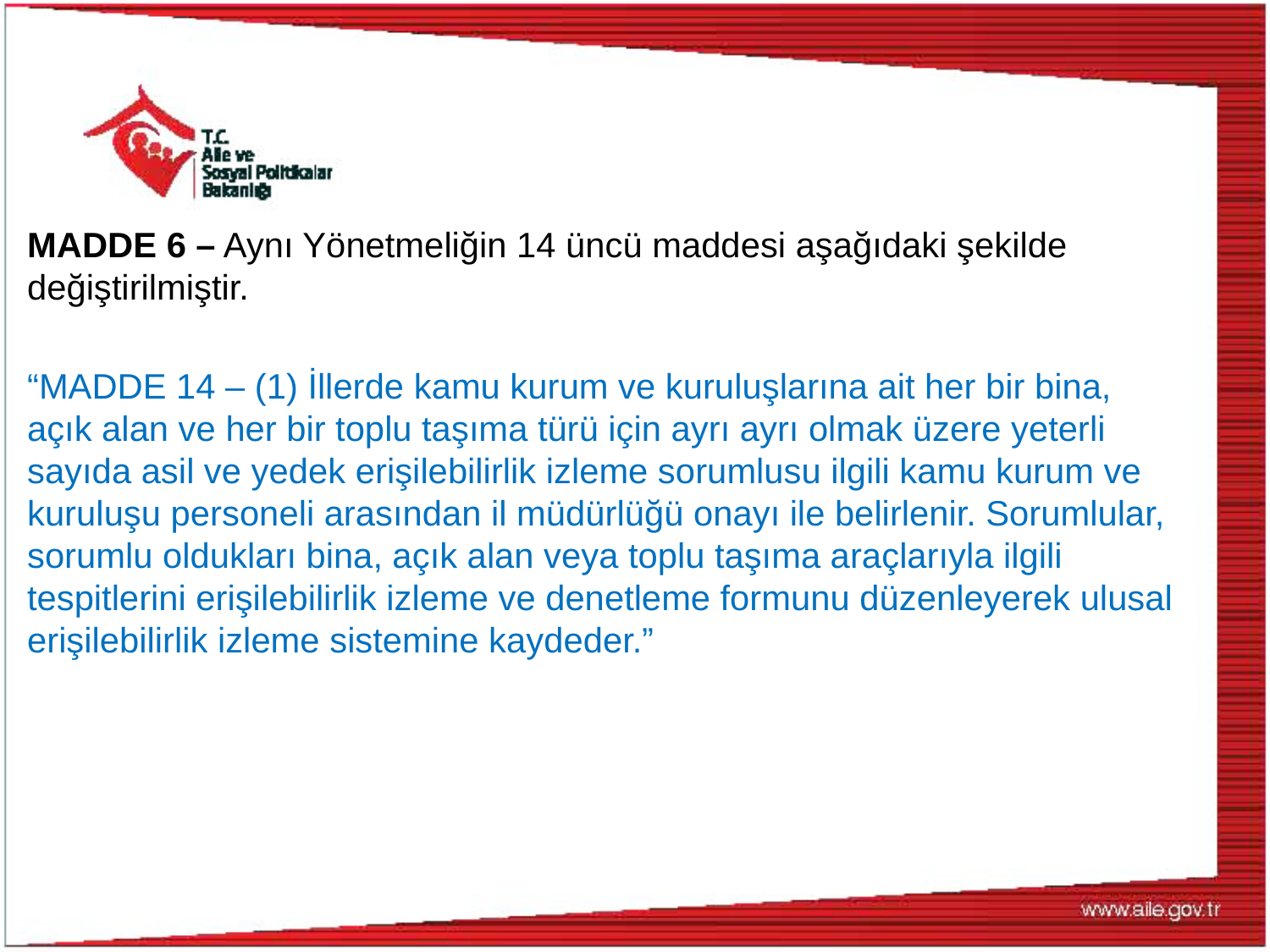

MADDE 6 – Aynı Yönetmeliğin 14 üncü maddesi aşağıdaki şekilde değiştirilmiştir.

“MADDE 14 – (1) İllerde kamu kurum ve kuruluşlarına ait her bir bina, açık alan ve her bir toplu taşıma türü için ayrı ayrı olmak üzere yeterli sayıda asil ve yedek erişilebilirlik izleme sorumlusu ilgili kamu kurum ve kuruluşu personeli arasından il müdürlüğü onayı ile belirlenir. Sorumlular, sorumlu oldukları bina, açık alan veya toplu taşıma araçlarıyla ilgili tespitlerini erişilebilirlik izleme ve denetleme formunu düzenleyerek ulusal erişilebilirlik izleme sistemine kaydeder.”